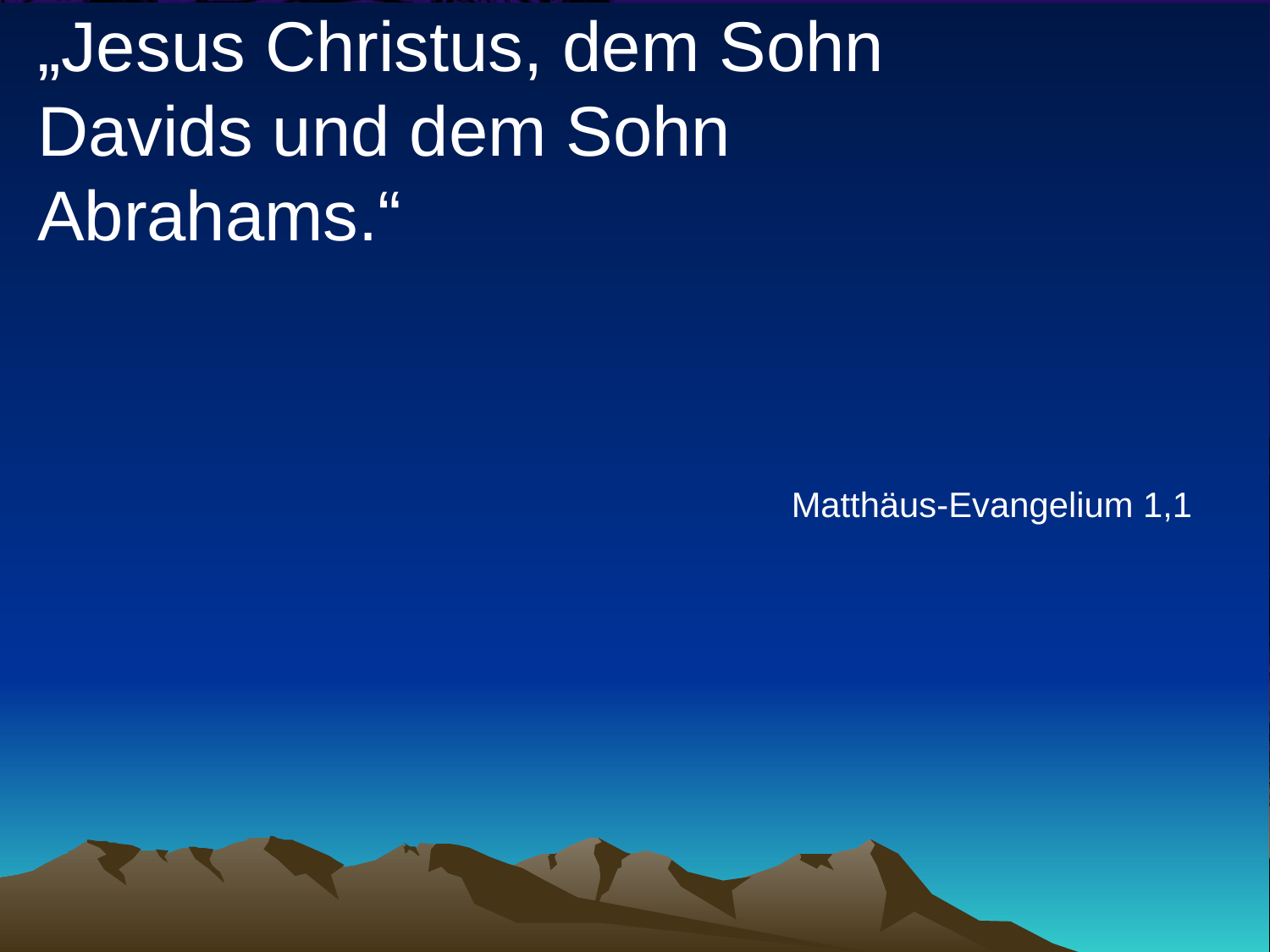

# „Jesus Christus, dem Sohn Davids und dem Sohn Abrahams.“
Matthäus-Evangelium 1,1